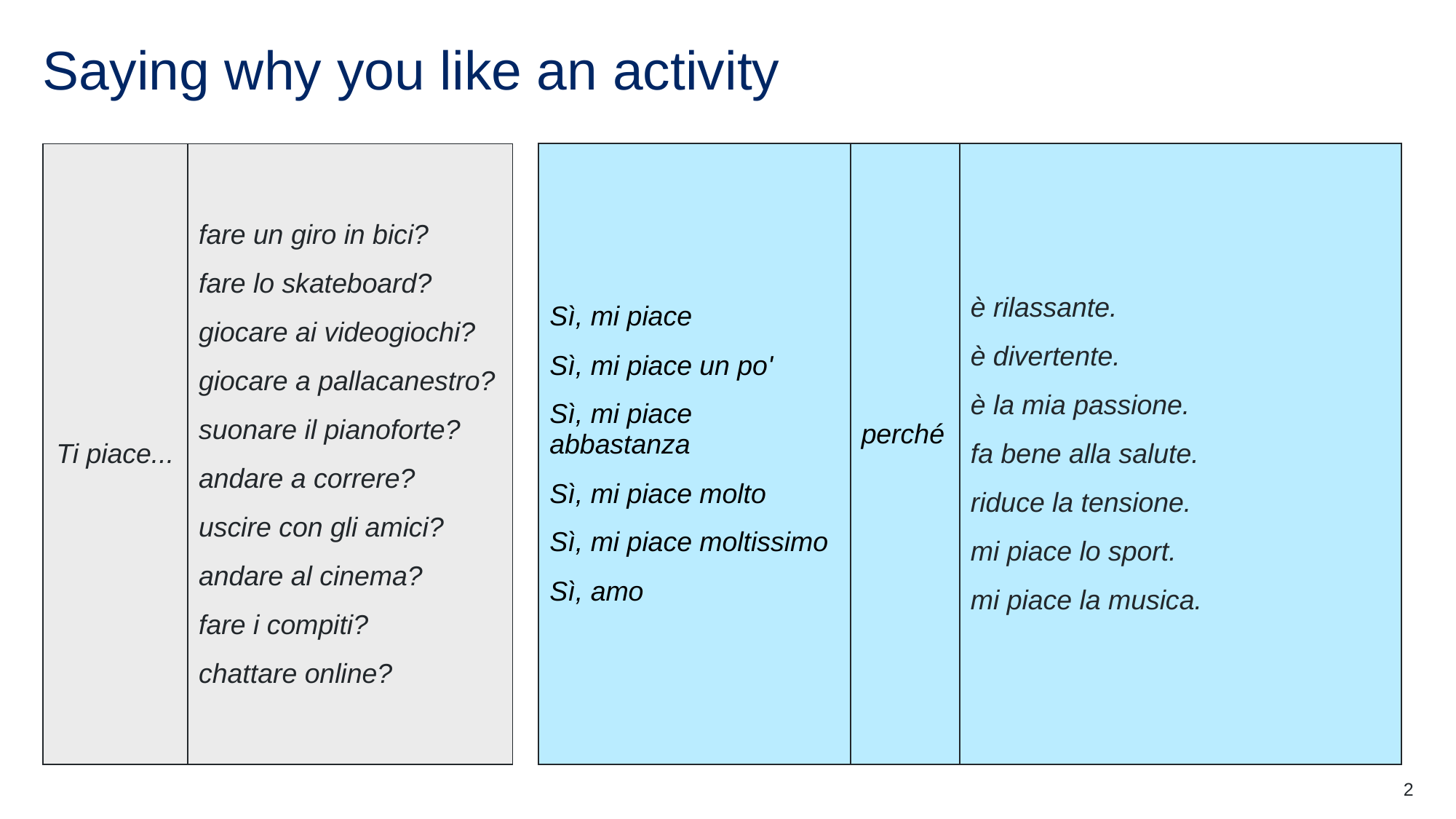

# Saying why you like an activity
| Sì, mi piace Sì, mi piace un po' Sì, mi piace abbastanza Sì, mi piace molto Sì, mi piace moltissimo Sì, amo | perché | è rilassante. è divertente. è la mia passione. fa bene alla salute. riduce la tensione. mi piace lo sport. mi piace la musica. |
| --- | --- | --- |
| Ti piace... | fare un giro in bici? fare lo skateboard? giocare ai videogiochi? giocare a pallacanestro? suonare il pianoforte? andare a correre? uscire con gli amici? andare al cinema? fare i compiti? chattare online? |
| --- | --- |
2